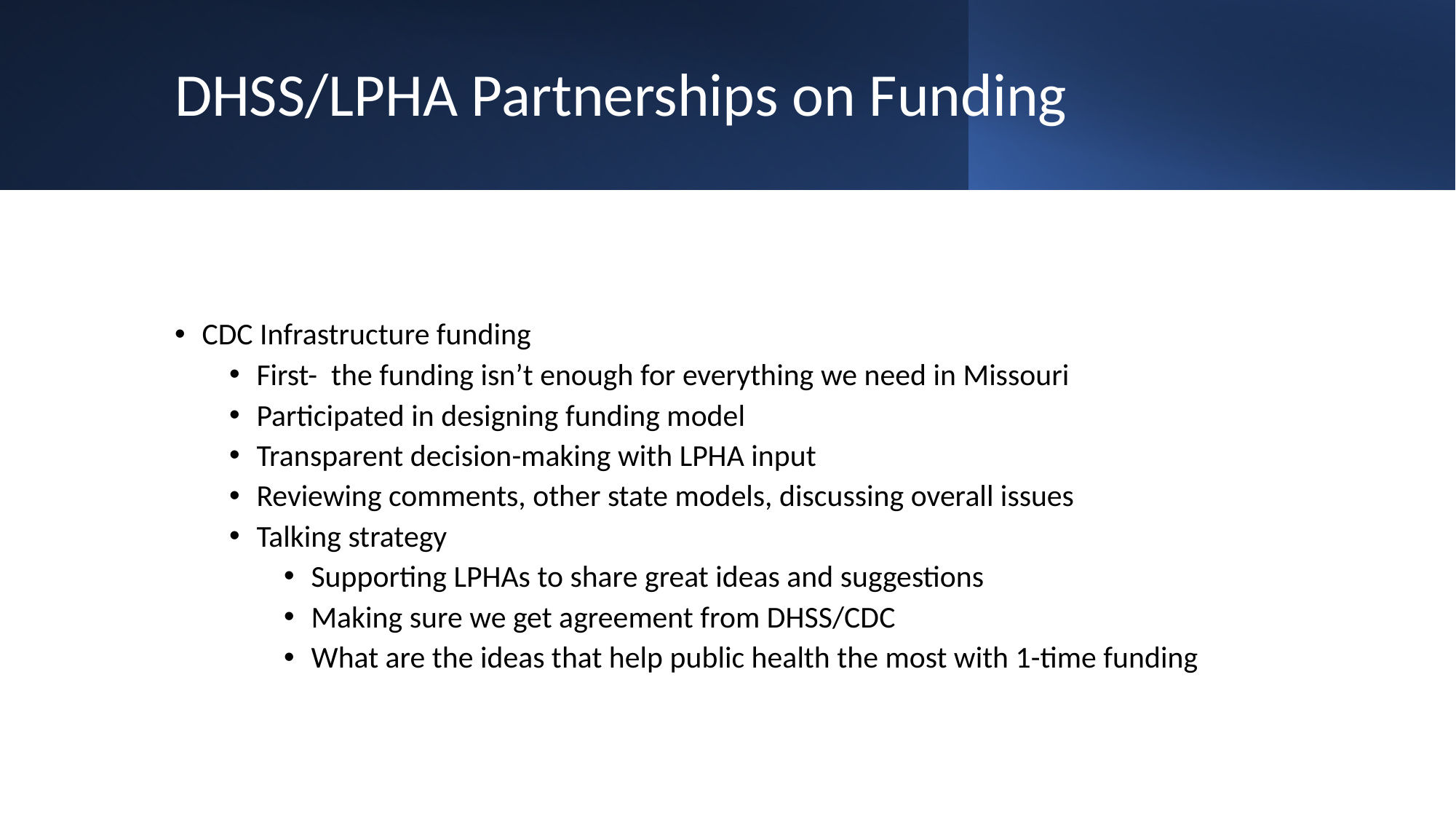

# DHSS/LPHA Partnerships on Funding
CDC Infrastructure funding
First-  the funding isn’t enough for everything we need in Missouri
Participated in designing funding model
Transparent decision-making with LPHA input
Reviewing comments, other state models, discussing overall issues
Talking strategy
Supporting LPHAs to share great ideas and suggestions
Making sure we get agreement from DHSS/CDC
What are the ideas that help public health the most with 1-time funding